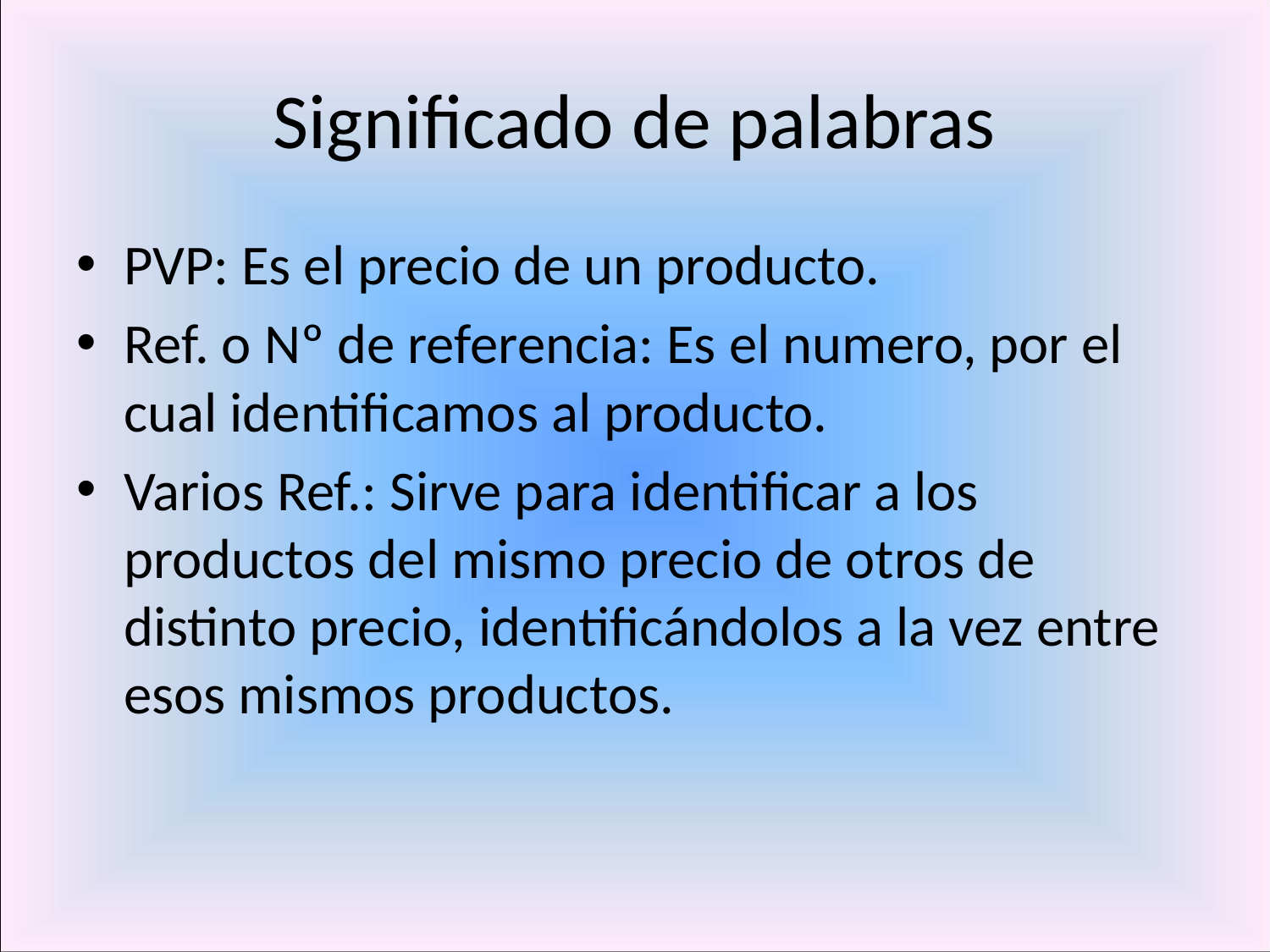

# Significado de palabras
PVP: Es el precio de un producto.
Ref. o Nº de referencia: Es el numero, por el cual identificamos al producto.
Varios Ref.: Sirve para identificar a los productos del mismo precio de otros de distinto precio, identificándolos a la vez entre esos mismos productos.